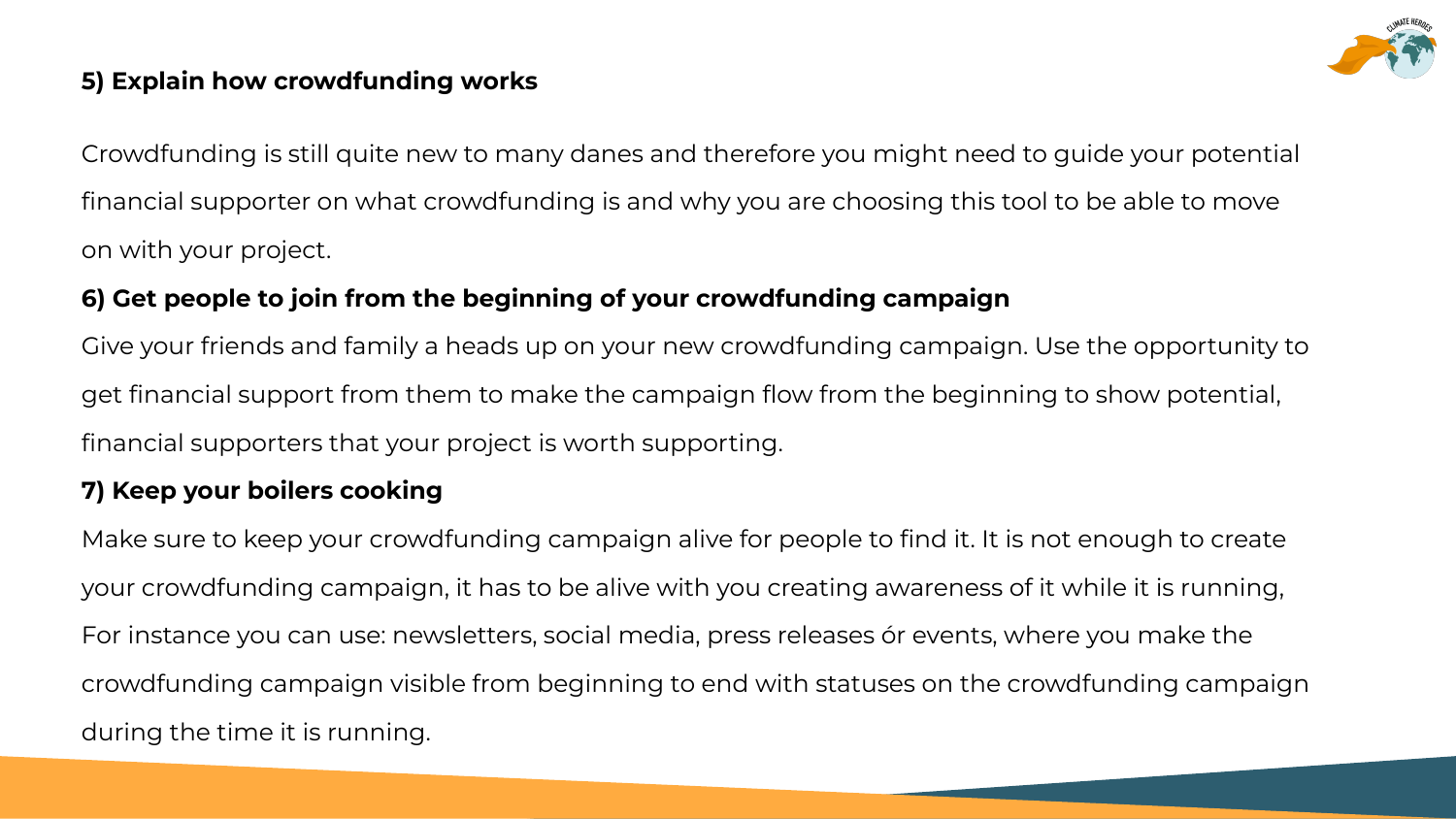

5) Explain how crowdfunding works
Crowdfunding is still quite new to many danes and therefore you might need to guide your potential financial supporter on what crowdfunding is and why you are choosing this tool to be able to move on with your project.
6) Get people to join from the beginning of your crowdfunding campaign
Give your friends and family a heads up on your new crowdfunding campaign. Use the opportunity to get financial support from them to make the campaign flow from the beginning to show potential, financial supporters that your project is worth supporting.
7) Keep your boilers cooking
Make sure to keep your crowdfunding campaign alive for people to find it. It is not enough to create your crowdfunding campaign, it has to be alive with you creating awareness of it while it is running, For instance you can use: newsletters, social media, press releases ór events, where you make the crowdfunding campaign visible from beginning to end with statuses on the crowdfunding campaign during the time it is running.